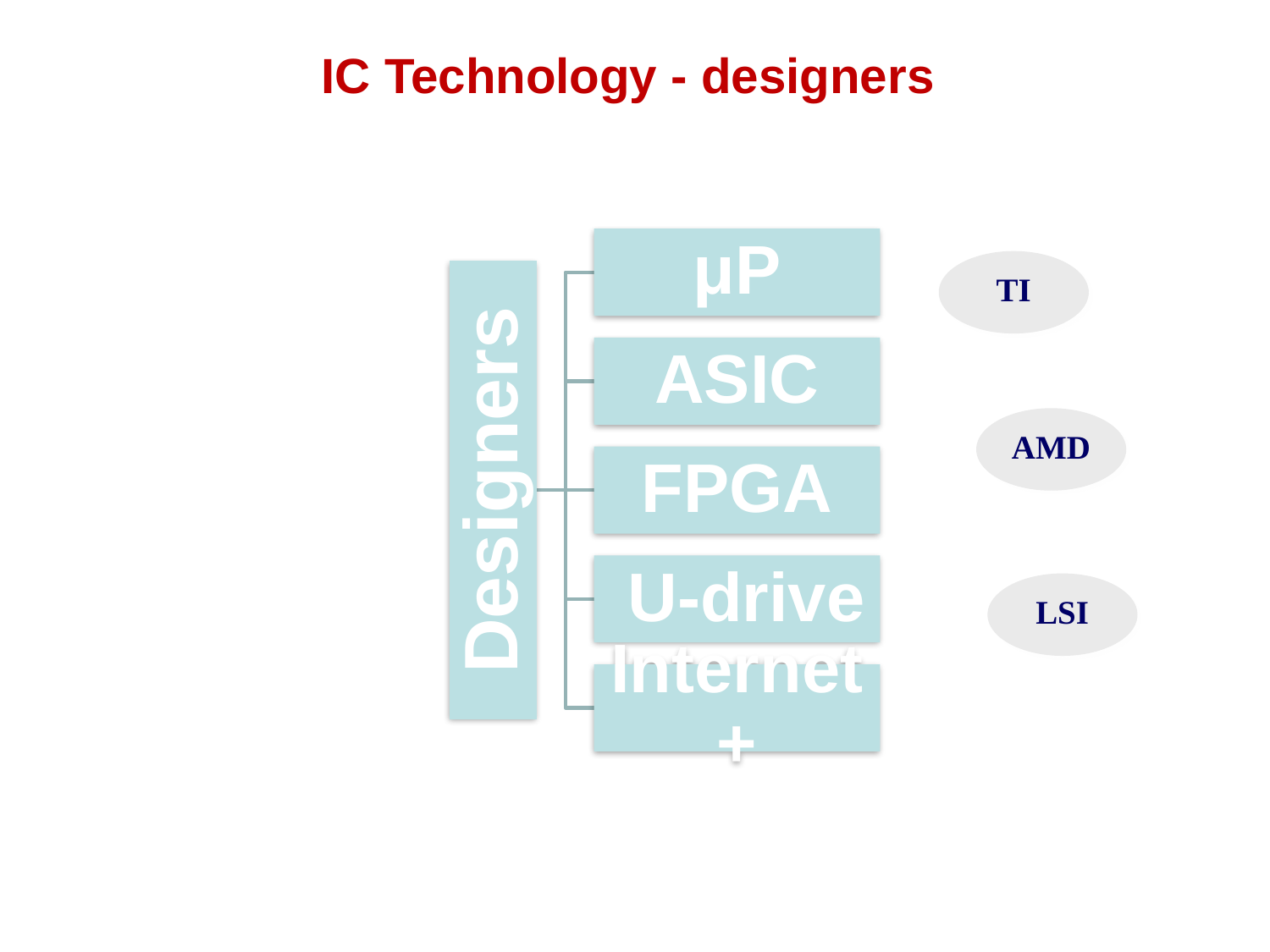

# IC Technology - designers

Designers
μP
ASIC
FPGA
 U-drive
Internet+
TI
AMD
LSI